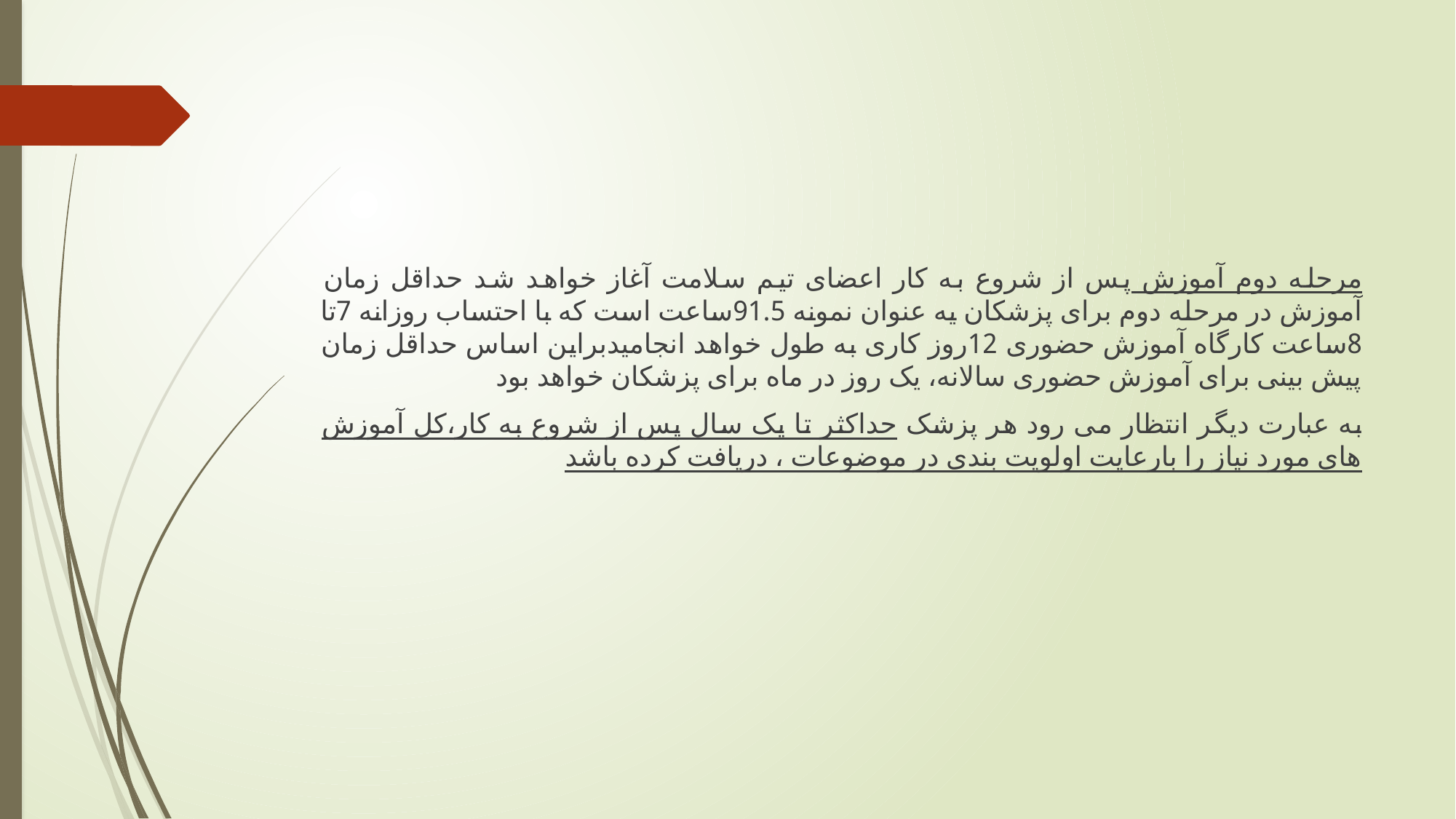

مرحله دوم آموزش پس از شروع به کار اعضای تیم سلامت آغاز خواهد شد حداقل زمان آموزش در مرحله دوم برای پزشکان یه عنوان نمونه 91.5ساعت است که با احتساب روزانه 7تا 8ساعت کارگاه آموزش حضوری 12روز کاری به طول خواهد انجامیدبراین اساس حداقل زمان پیش بینی برای آموزش حضوری سالانه، یک روز در ماه برای پزشکان خواهد بود
به عبارت دیگر انتظار می رود هر پزشک حداکثر تا یک سال پس از شروع به کار،کل آموزش های مورد نیاز را بارعایت اولویت بندی در موضوعات ، دریافت کرده باشد